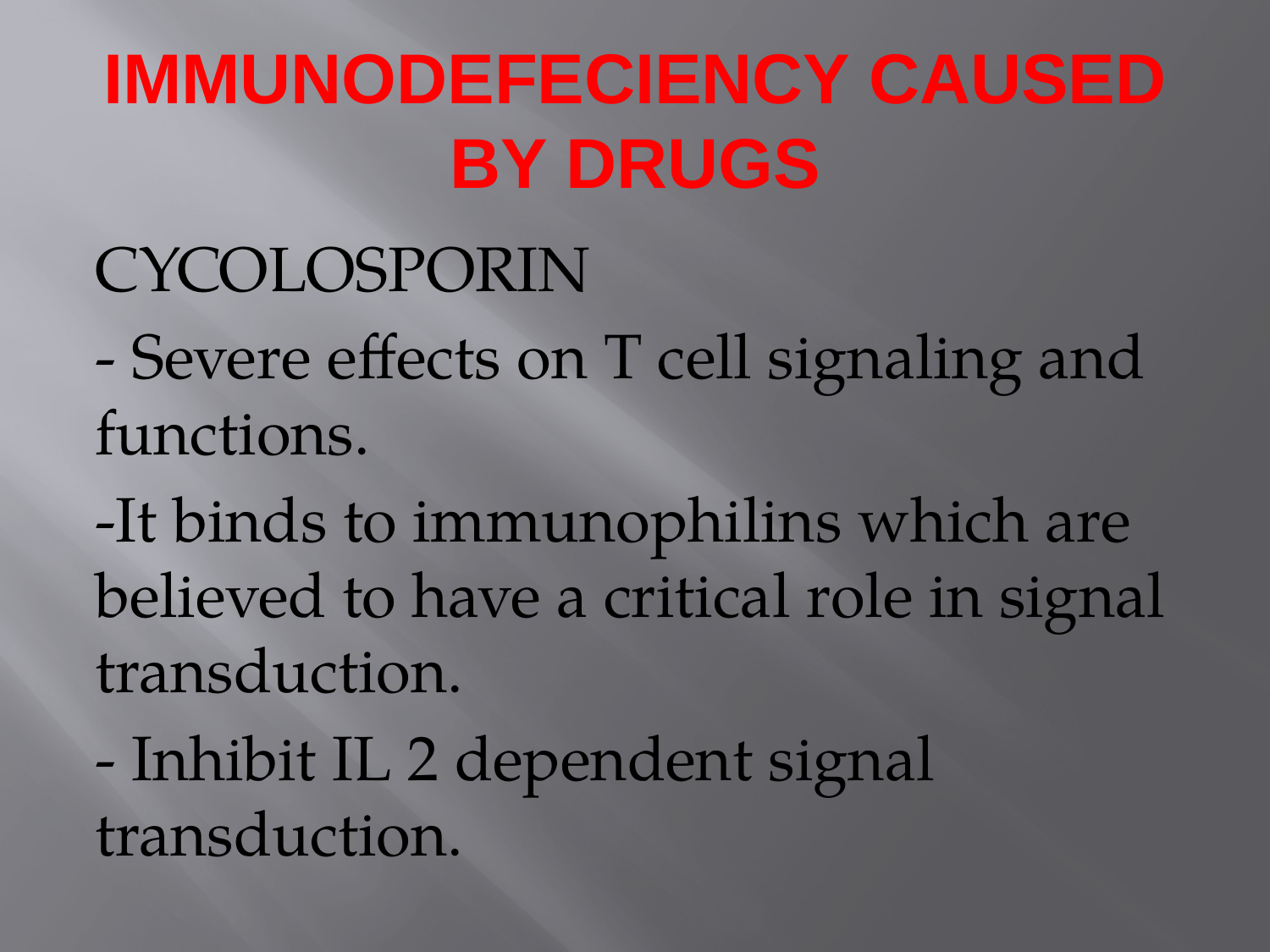

# IMMUNODEFECIENCY CAUSED BY DRUGS
CYCOLOSPORIN
- Severe effects on T cell signaling and functions.
-It binds to immunophilins which are believed to have a critical role in signal transduction.
- Inhibit IL 2 dependent signal transduction.